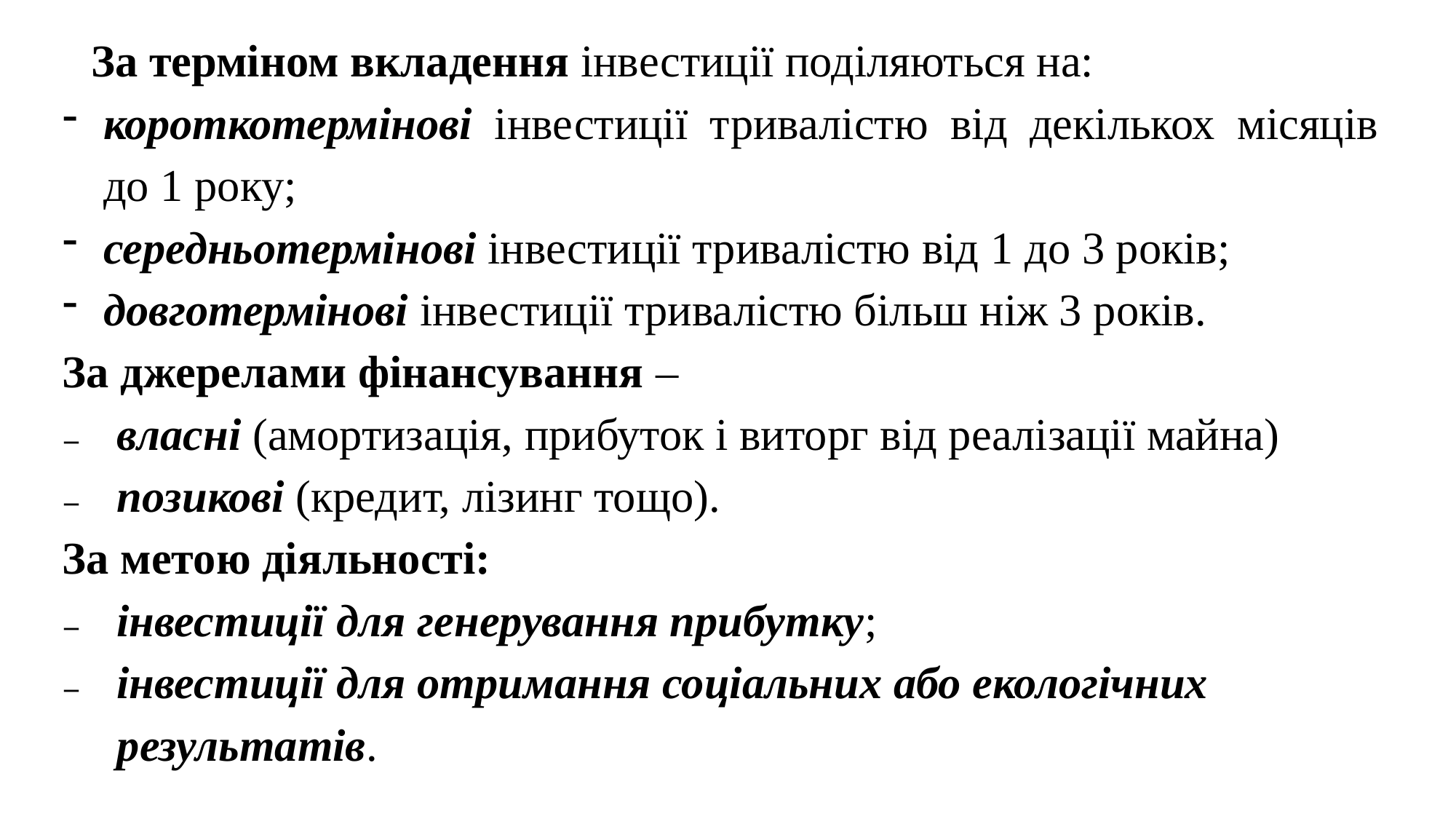

За терміном вкладення інвестиції поділяються на:
короткотермінові інвестиції тривалістю від декількох місяців до 1 року;
середньотермінові інвестиції тривалістю від 1 до 3 років;
довготермінові інвестиції тривалістю більш ніж 3 років.
За джерелами фінансування –
власні (амортизація, прибуток і виторг від реалізації майна)
позикові (кредит, лізинг тощо).
За метою діяльності:
інвестиції для генерування прибутку;
інвестиції для отримання соціальних або екологічних результатів.